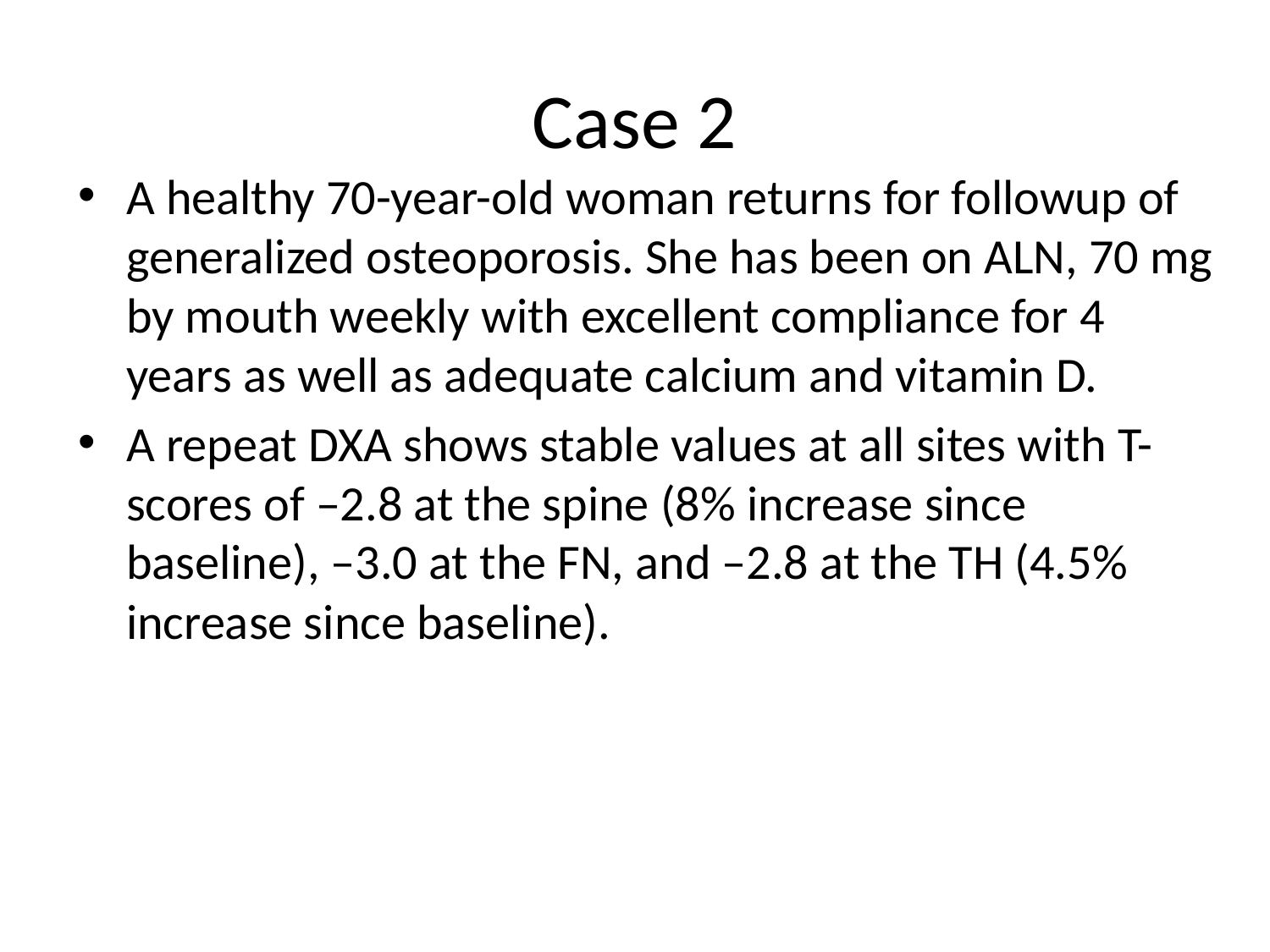

# Case 2
A healthy 70-year-old woman returns for followup of generalized osteoporosis. She has been on ALN, 70 mg by mouth weekly with excellent compliance for 4 years as well as adequate calcium and vitamin D.
A repeat DXA shows stable values at all sites with T-scores of –2.8 at the spine (8% increase since baseline), –3.0 at the FN, and –2.8 at the TH (4.5% increase since baseline).